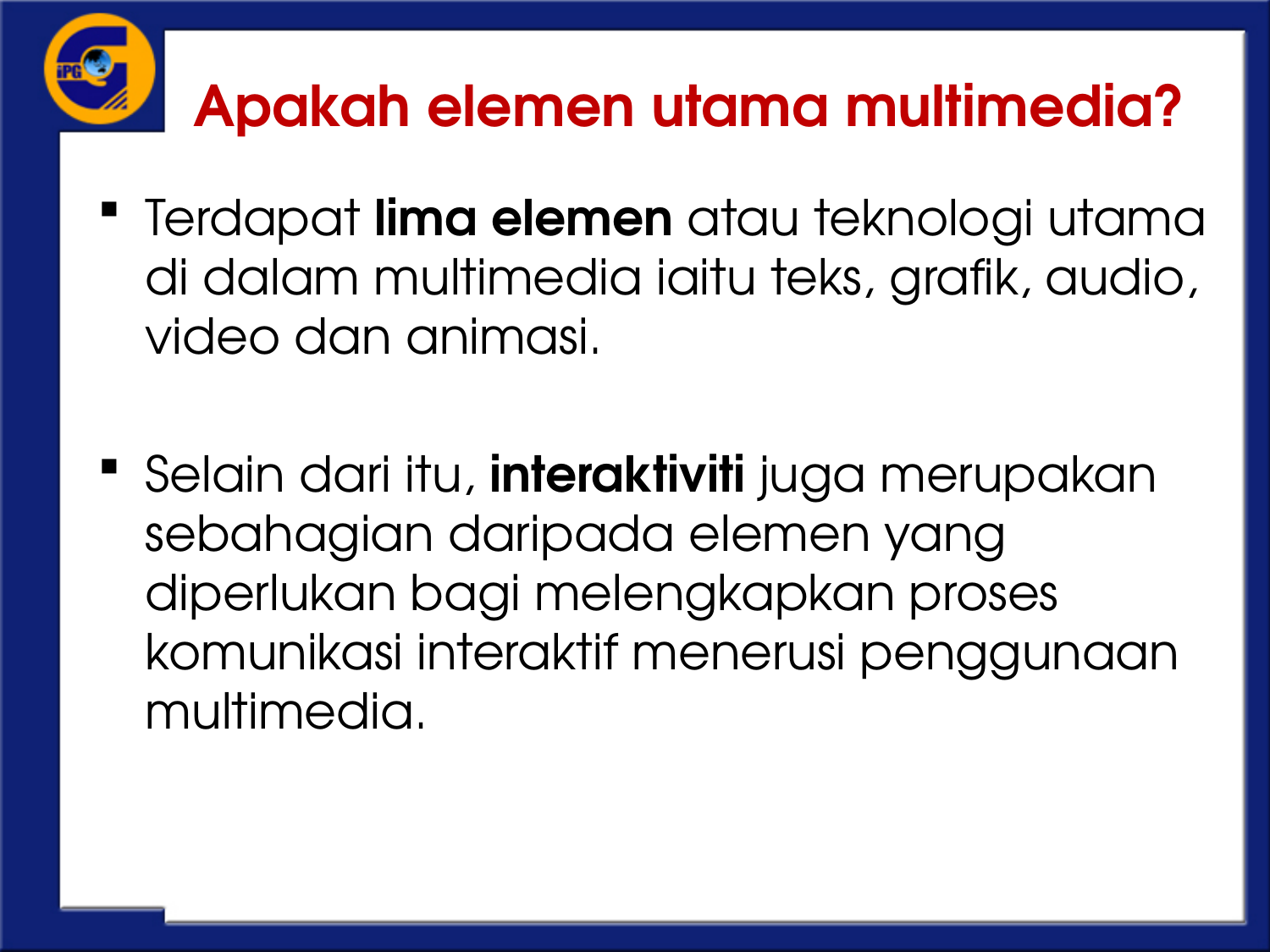

# Apakah elemen utama multimedia?
Terdapat lima elemen atau teknologi utama di dalam multimedia iaitu teks, grafik, audio, video dan animasi.

Selain dari itu, interaktiviti juga merupakan sebahagian daripada elemen yang diperlukan bagi melengkapkan proses komunikasi interaktif menerusi penggunaan multimedia.